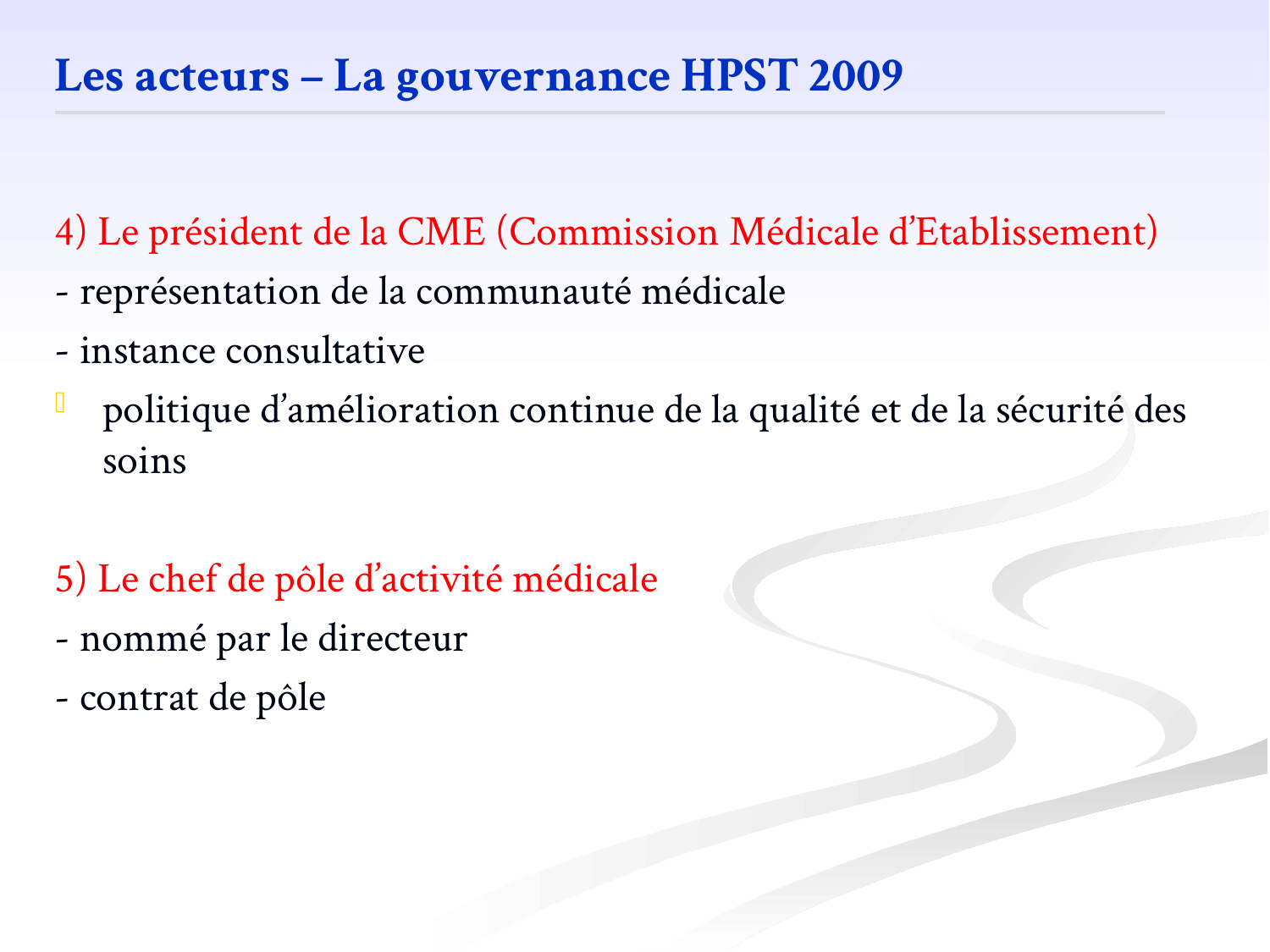

Les acteurs – La gouvernance HPST 2009
4) Le président de la CME (Commission Médicale d’Etablissement)
- représentation de la communauté médicale
- instance consultative
politique d’amélioration continue de la qualité et de la sécurité des soins

5) Le chef de pôle d’activité médicale
- nommé par le directeur
- contrat de pôle